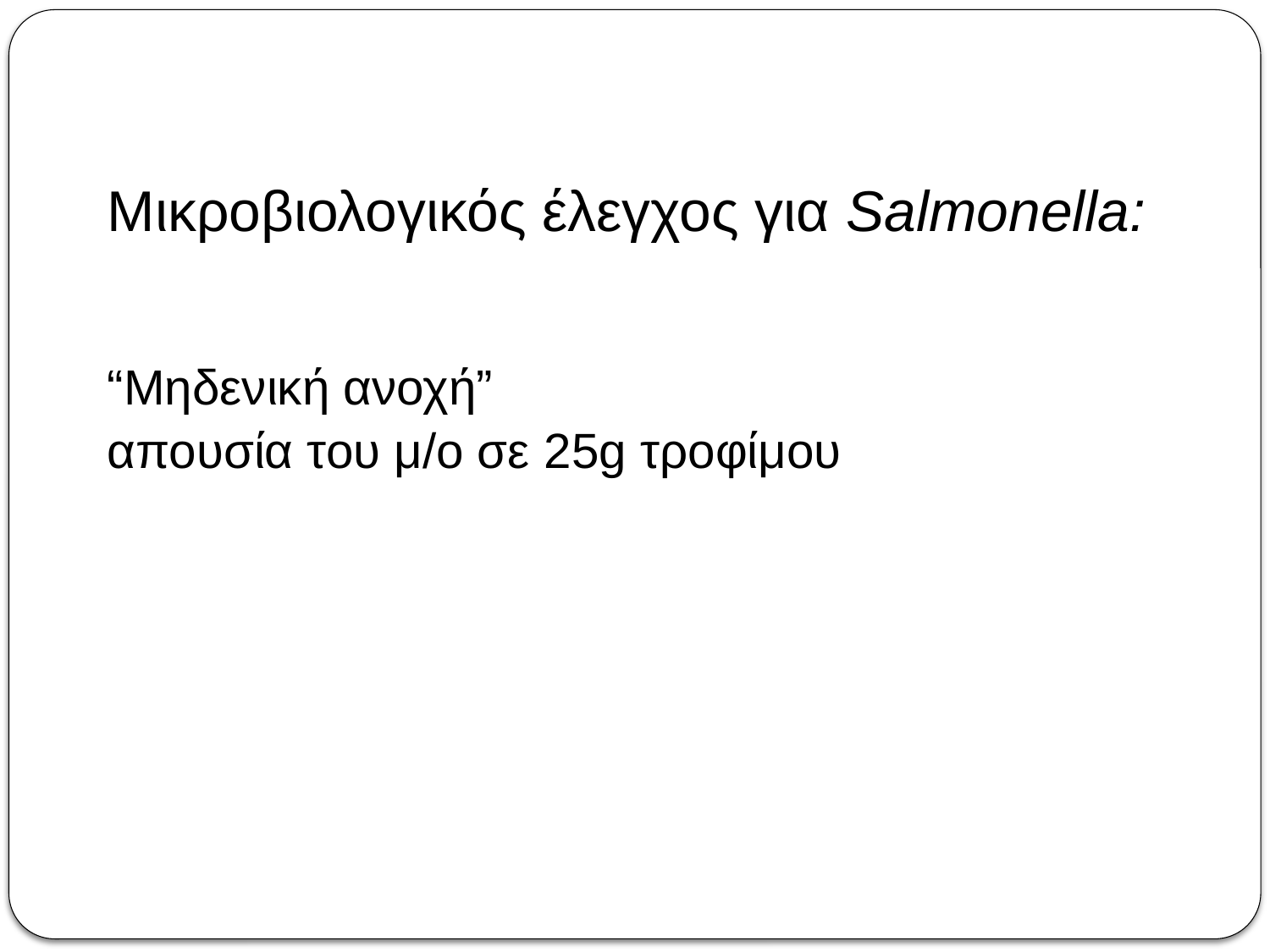

# Μικροβιολογικός έλεγχος για Salmonella:
“Μηδενική ανοχή”
απουσία του μ/ο σε 25g τροφίμου